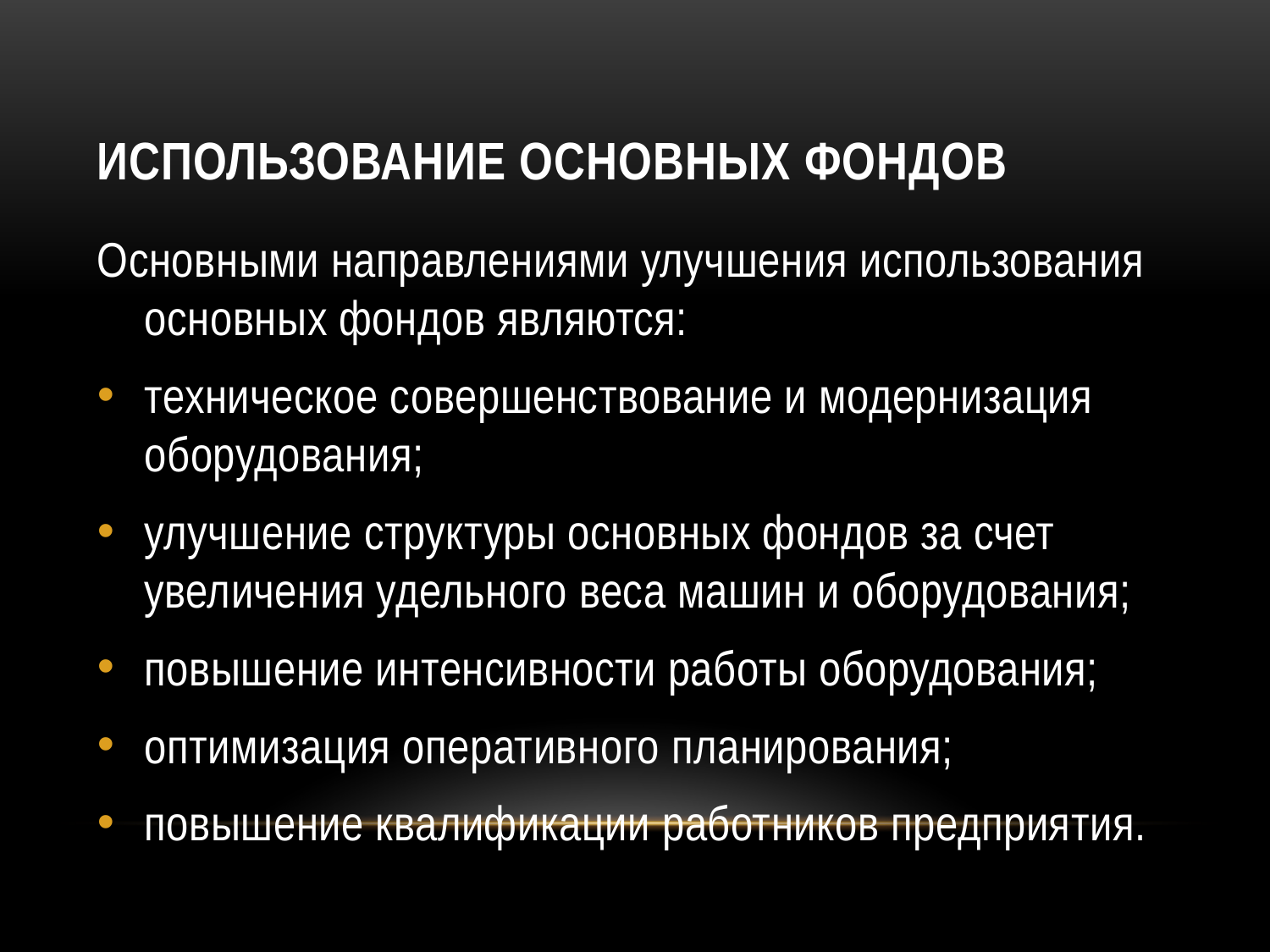

# Использование основных фондов
Основными направлениями улучшения использования основных фондов являются:
техническое совершенствование и модернизация оборудования;
улучшение структуры основных фондов за счет увеличения удельного веса машин и оборудования;
повышение интенсивности работы оборудования;
оптимизация оперативного планирования;
повышение квалификации работников предприятия.